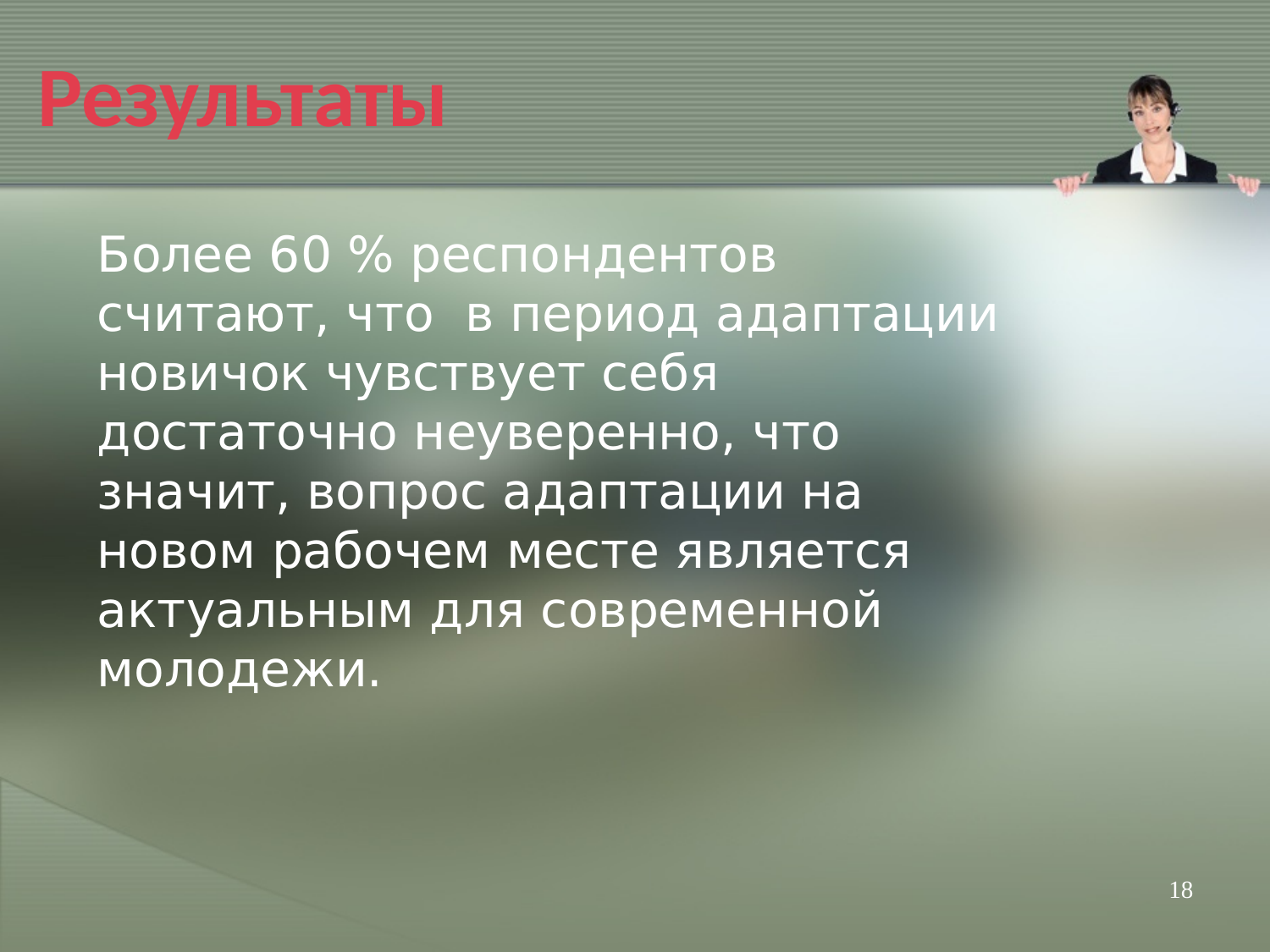

Результаты
Более 60 % респондентов считают, что  в период адаптации новичок чувствует себя достаточно неуверенно, что значит, вопрос адаптации на новом рабочем месте является актуальным для современной молодежи.
18